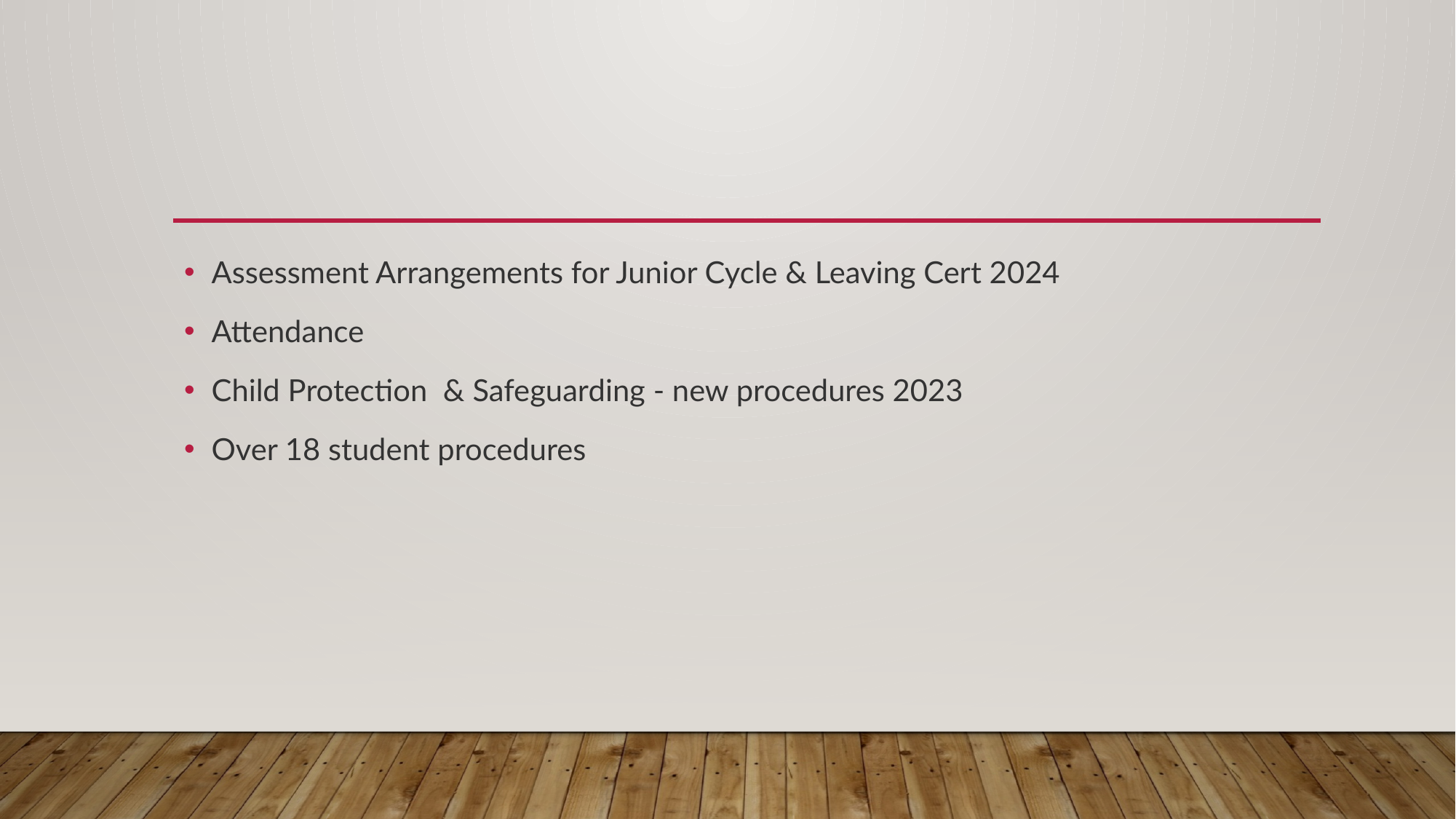

#
Assessment Arrangements for Junior Cycle & Leaving Cert 2024
Attendance
Child Protection  & Safeguarding - new procedures 2023
Over 18 student procedures